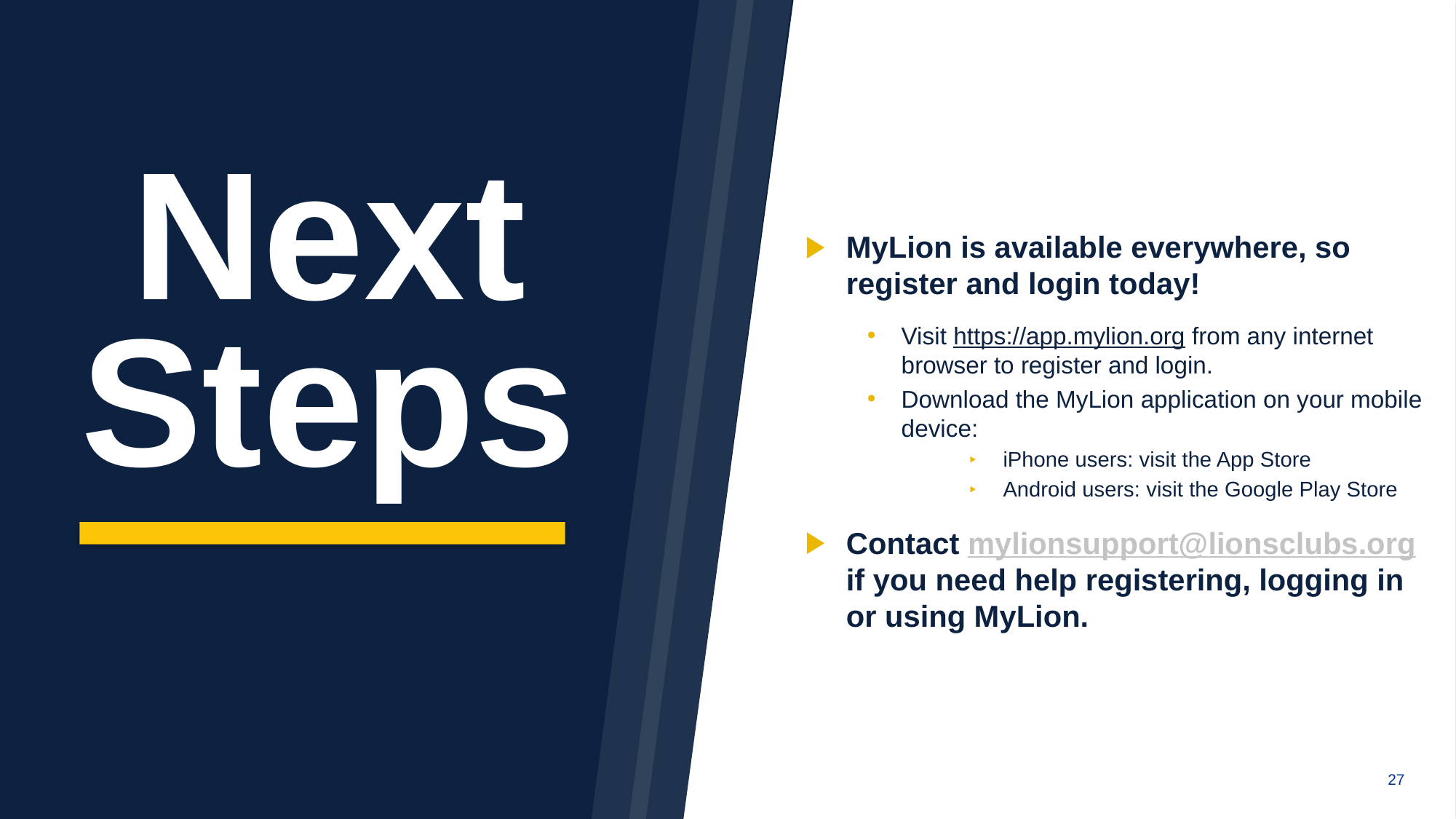

Next Steps
MyLion is available everywhere, so register and login today!
Visit https://app.mylion.org from any internet browser to register and login.
Download the MyLion application on your mobile device:
iPhone users: visit the App Store
Android users: visit the Google Play Store
Contact mylionsupport@lionsclubs.org if you need help registering, logging in or using MyLion.

27